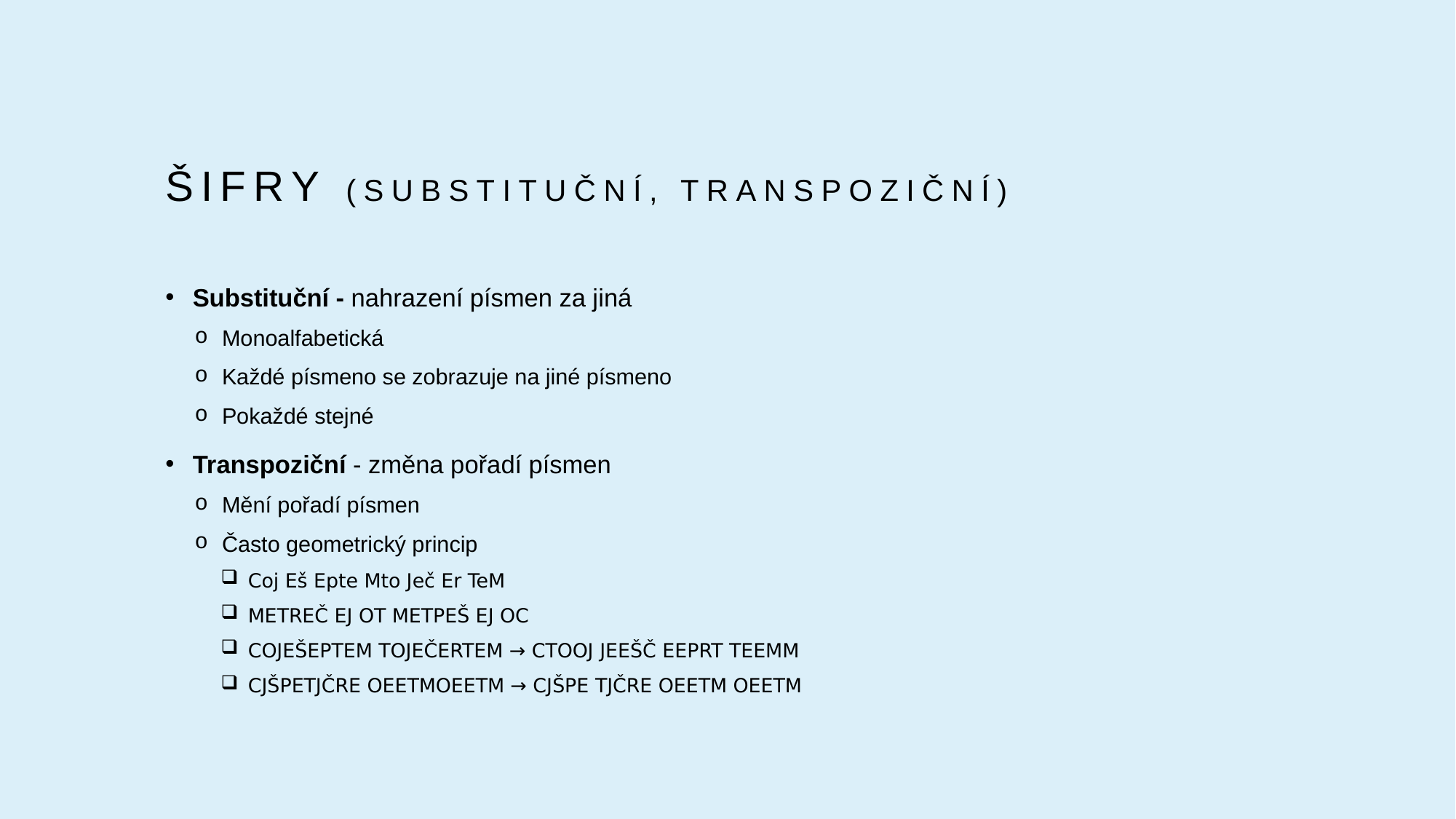

# Šifry (substituční, transpoziční)
Substituční - nahrazení písmen za jiná
Monoalfabetická
Každé písmeno se zobrazuje na jiné písmeno
Pokaždé stejné
Transpoziční - změna pořadí písmen
Mění pořadí písmen
Často geometrický princip
Coj Eš Epte Mto Ječ Er TeM
METREČ EJ OT METPEŠ EJ OC
COJEŠEPTEM TOJEČERTEM → CTOOJ JEEŠČ EEPRT TEEMM
CJŠPETJČRE OEETMOEETM → CJŠPE TJČRE OEETM OEETM